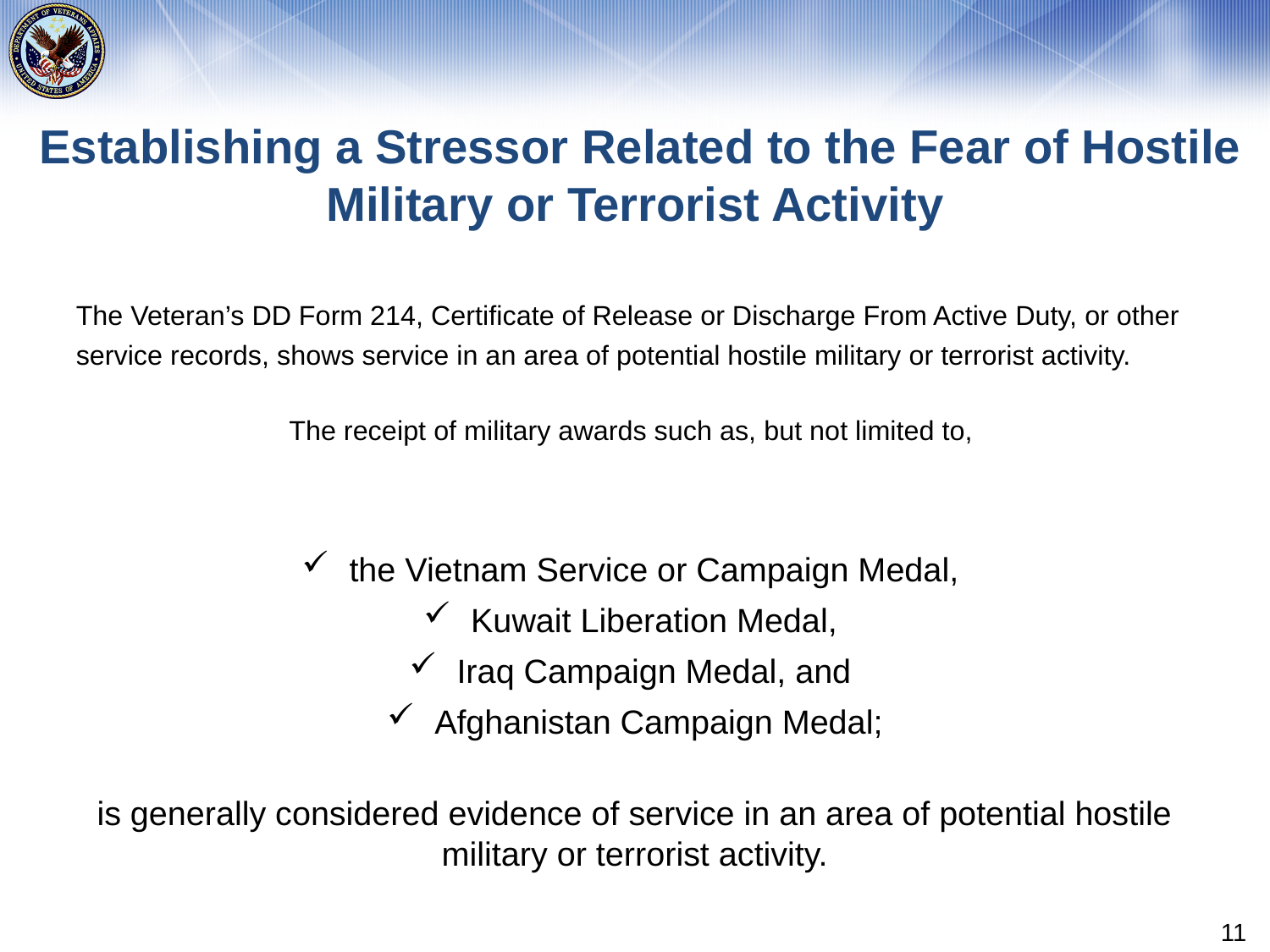

# Establishing a Stressor Related to the Fear of Hostile Military or Terrorist Activity
The Veteran’s DD Form 214, Certificate of Release or Discharge From Active Duty, or other service records, shows service in an area of potential hostile military or terrorist activity.

The receipt of military awards such as, but not limited to,
the Vietnam Service or Campaign Medal,
Kuwait Liberation Medal,
Iraq Campaign Medal, and
Afghanistan Campaign Medal;
is generally considered evidence of service in an area of potential hostile military or terrorist activity.
11